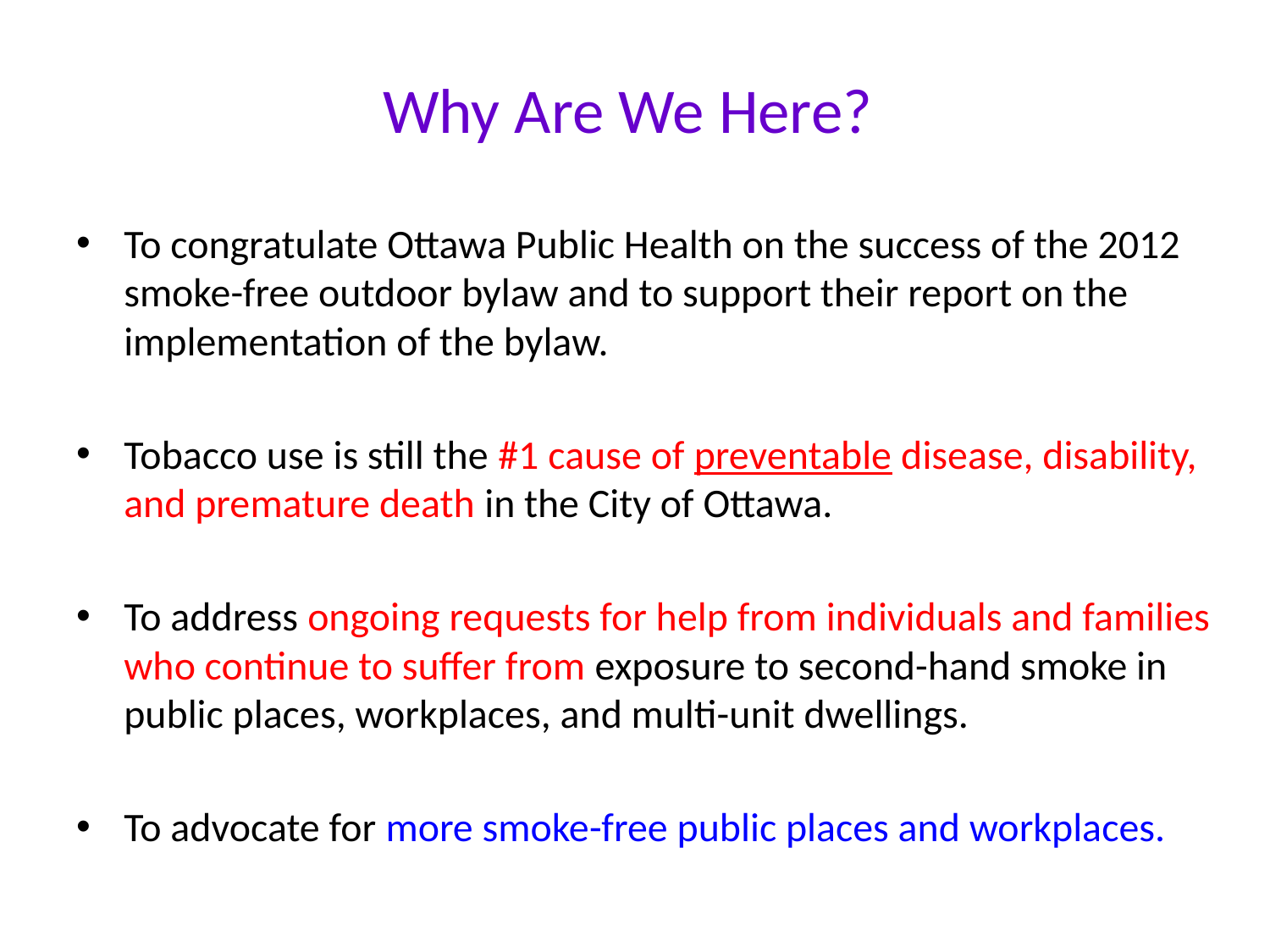

# Why Are We Here?
To congratulate Ottawa Public Health on the success of the 2012 smoke-free outdoor bylaw and to support their report on the implementation of the bylaw.

Tobacco use is still the #1 cause of preventable disease, disability, and premature death in the City of Ottawa.

To address ongoing requests for help from individuals and families who continue to suffer from exposure to second-hand smoke in public places, workplaces, and multi-unit dwellings.

To advocate for more smoke-free public places and workplaces.